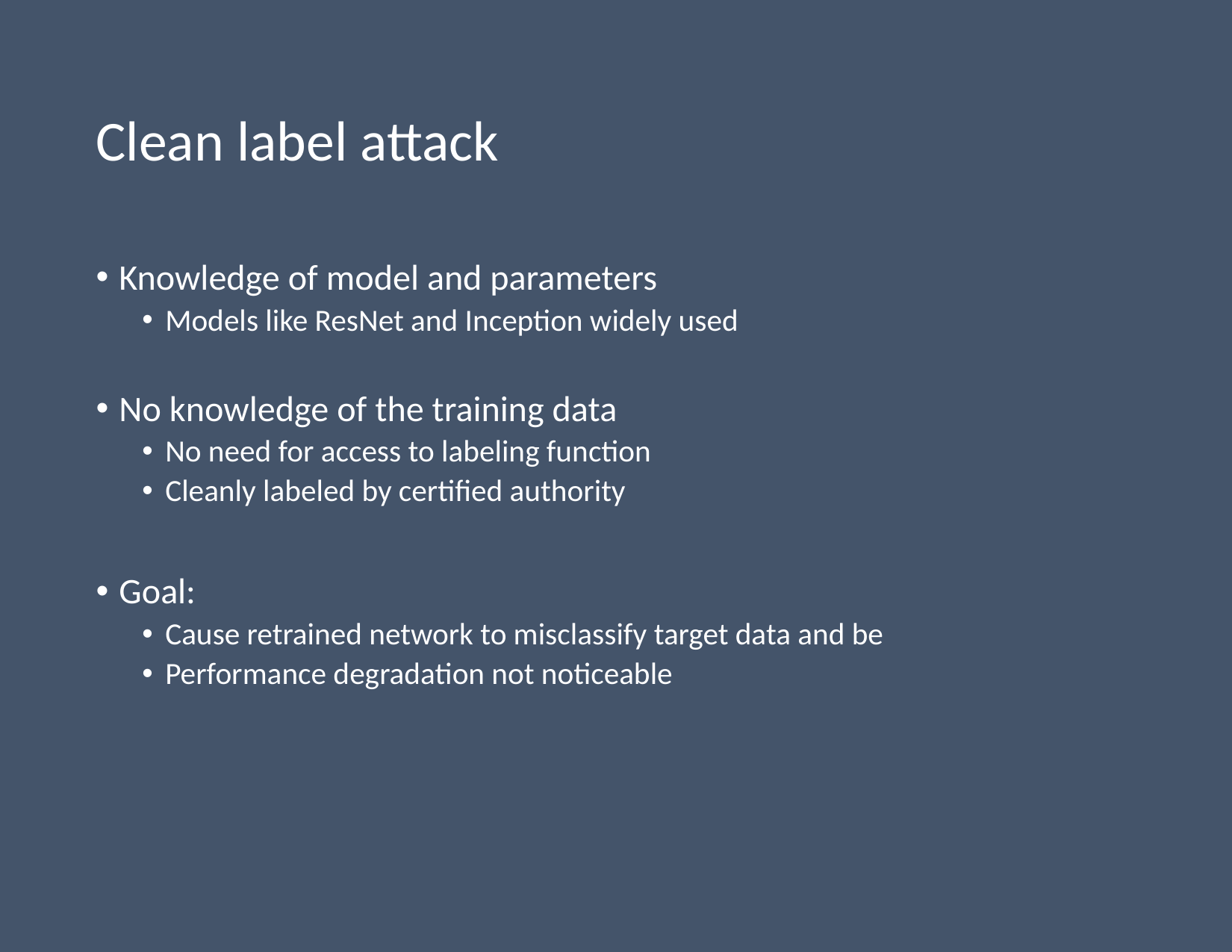

# Clean label attack
Knowledge of model and parameters
Models like ResNet and Inception widely used

No knowledge of the training data
No need for access to labeling function
Cleanly labeled by certified authority

Goal:
Cause retrained network to misclassify target data and be
Performance degradation not noticeable